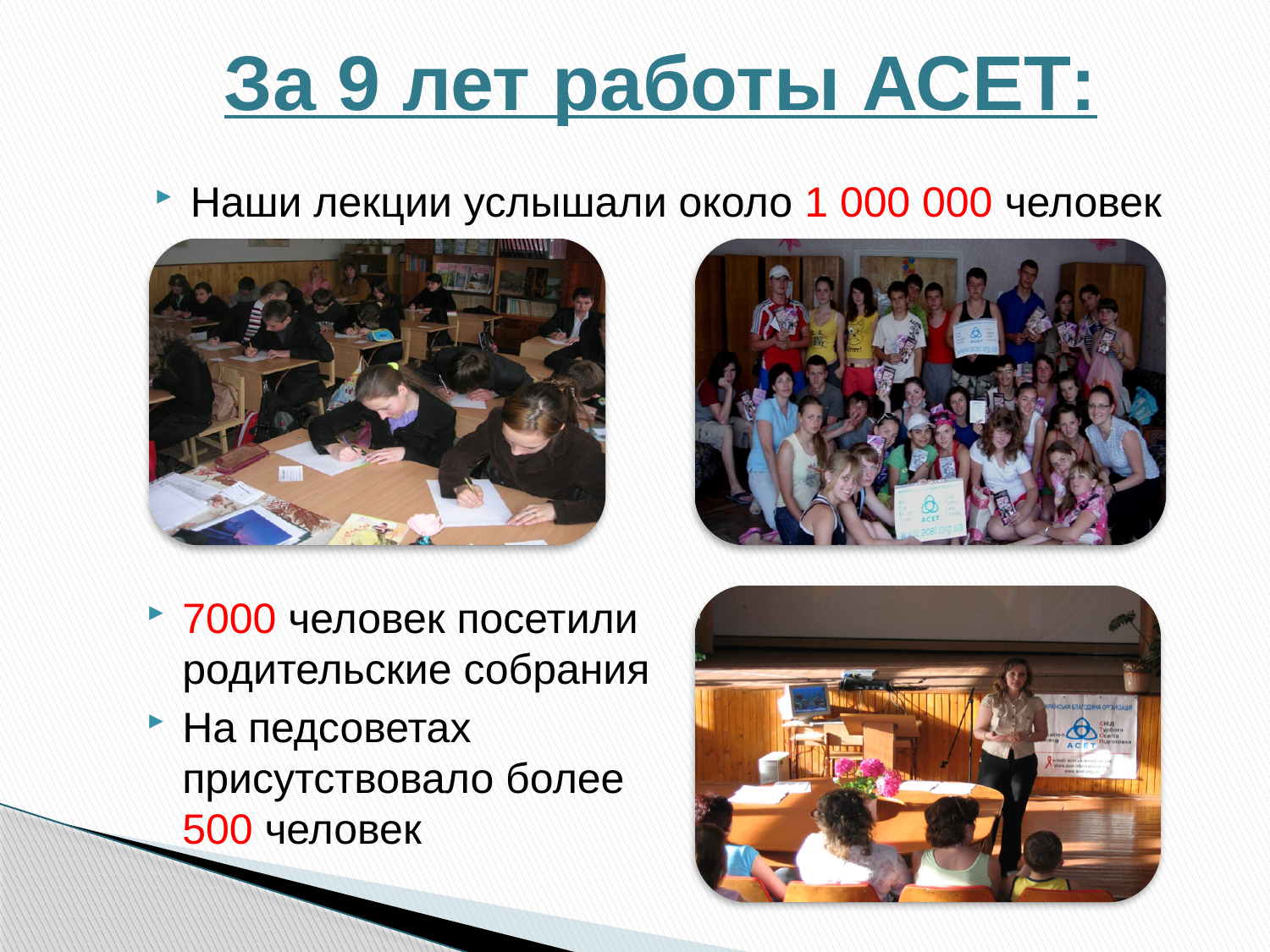

# За 9 лет работы АСЕТ:
Наши лекции услышали около 1 000 000 человек

7000 человек посетили родительские собрания
На педсоветах присутствовало более        500 человек